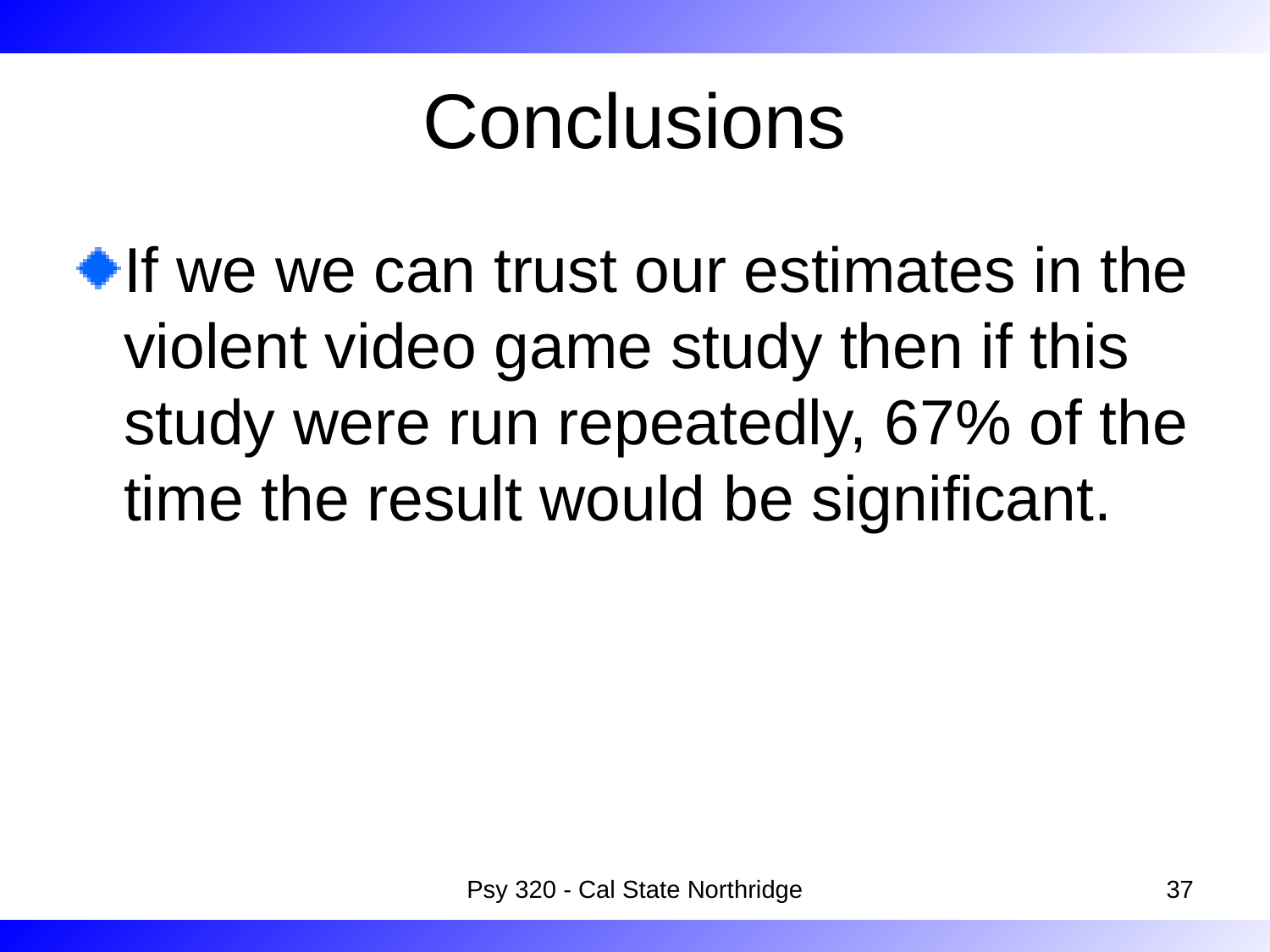

# Conclusions
If we we can trust our estimates in the violent video game study then if this study were run repeatedly, 67% of the time the result would be significant.
Psy 320 - Cal State Northridge
37